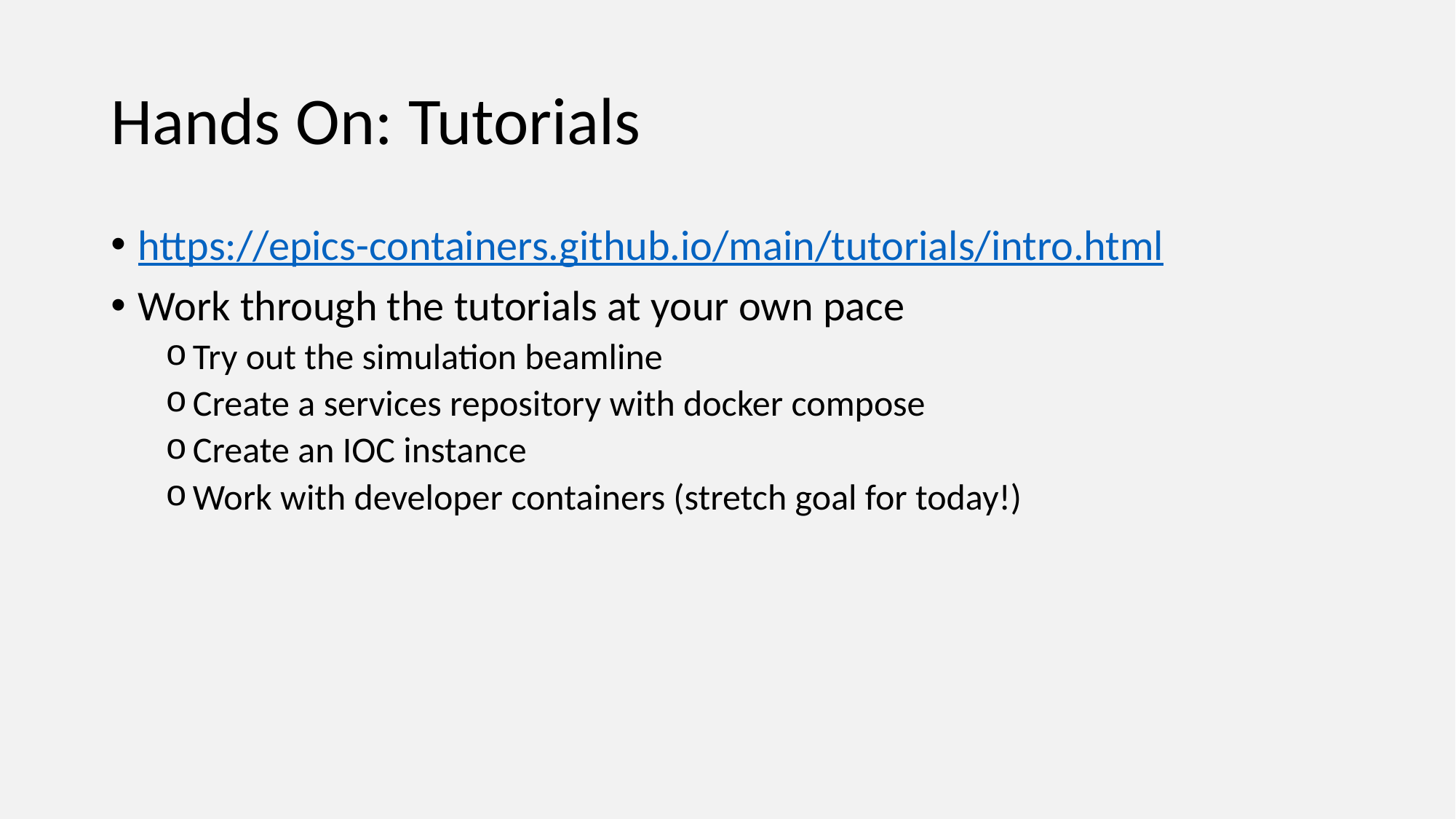

# Hands On: Tutorials
https://epics-containers.github.io/main/tutorials/intro.html
Work through the tutorials at your own pace
Try out the simulation beamline
Create a services repository with docker compose
Create an IOC instance
Work with developer containers (stretch goal for today!)